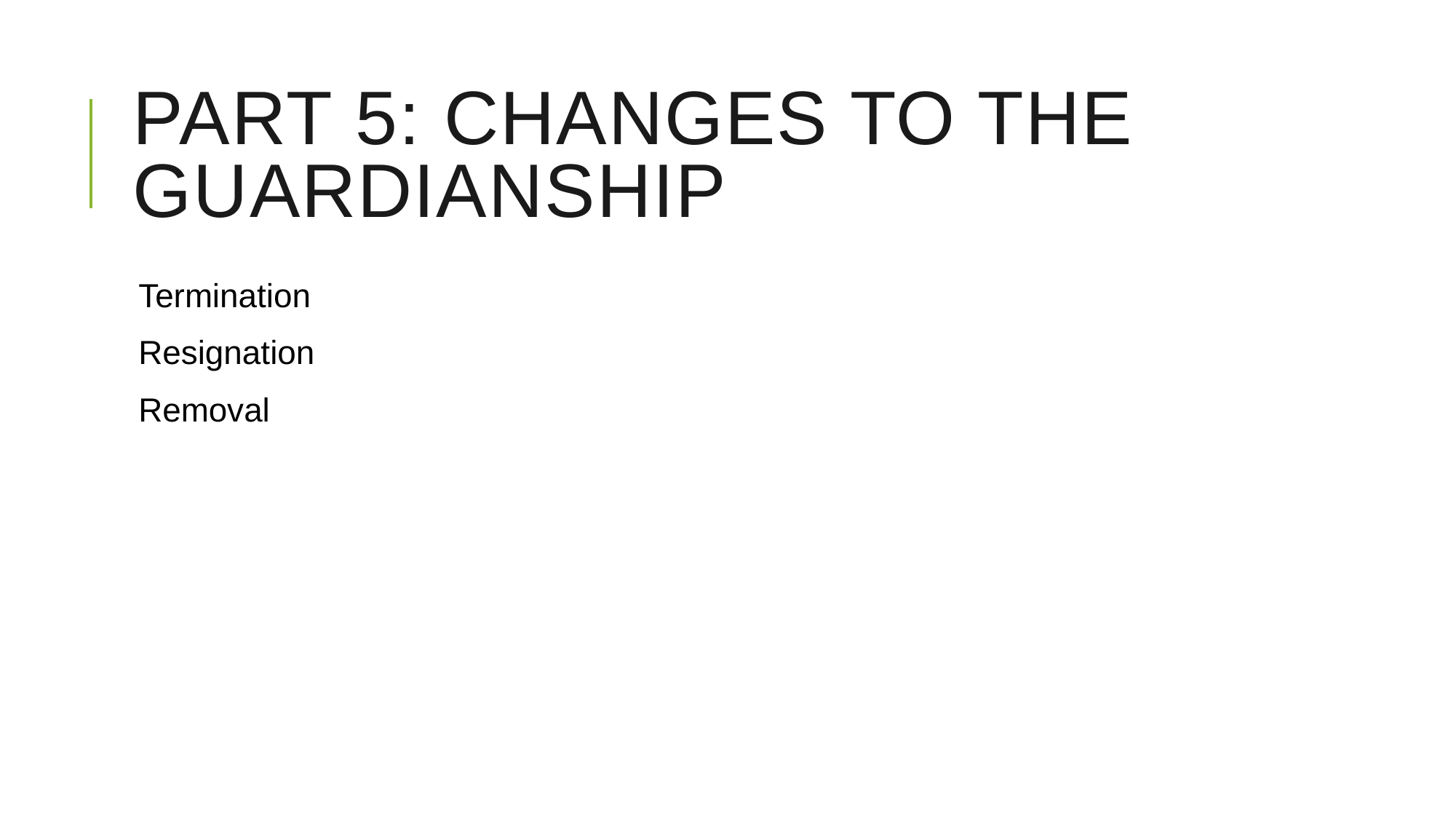

# Part 5: Changes to the guardianship
Termination
Resignation
Removal